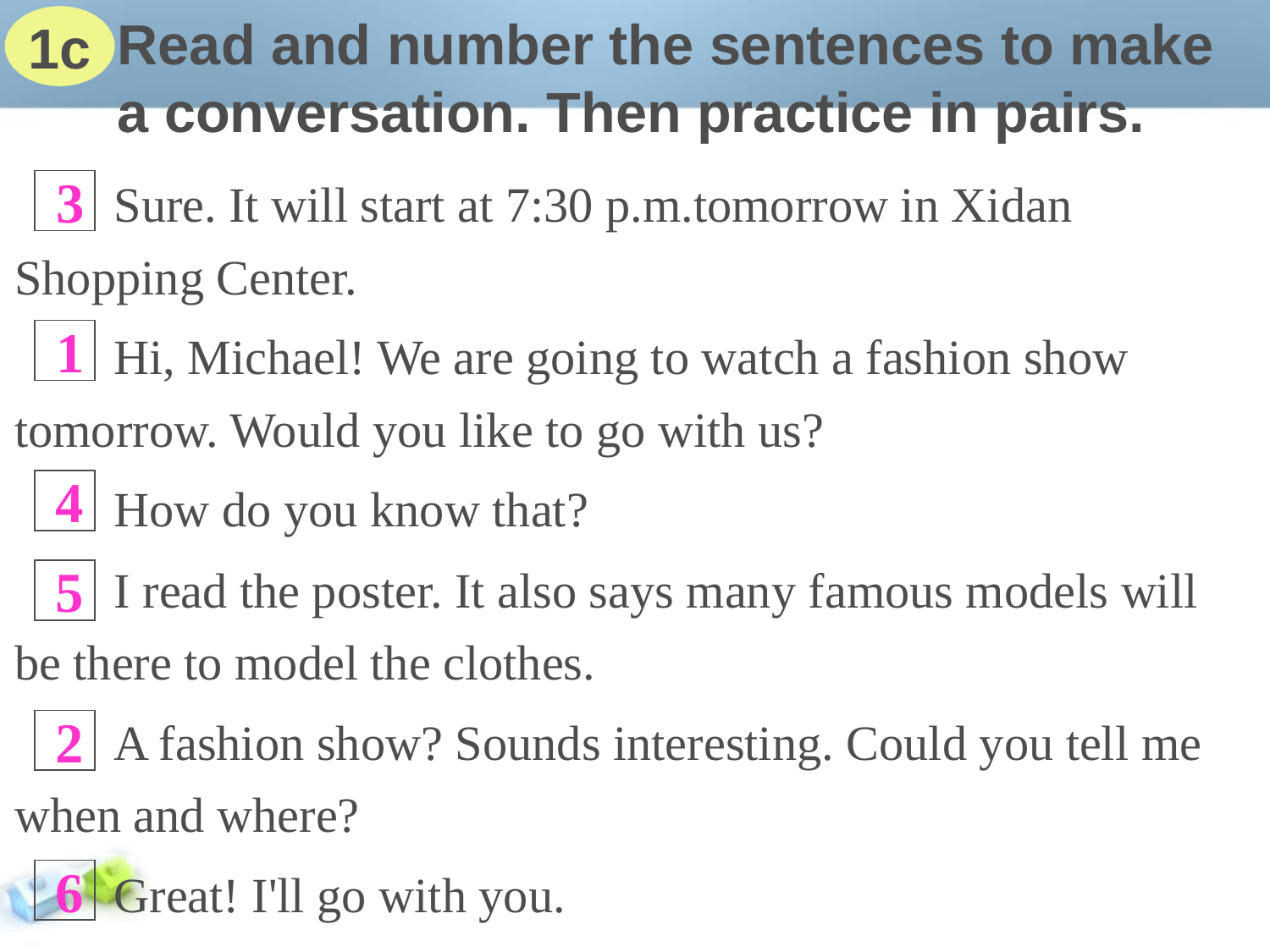

Read and number the sentences to make a conversation. Then practice in pairs.
1c
       Sure. It will start at 7:30 p.m.tomorrow in Xidan Shopping Center.
       Hi, Michael! We are going to watch a fashion show tomorrow. Would you like to go with us?
       How do you know that?
       I read the poster. It also says many famous models will be there to model the clothes.
       A fashion show? Sounds interesting. Could you tell me when and where?
       Great! I'll go with you.
3

1

4

5

2

6